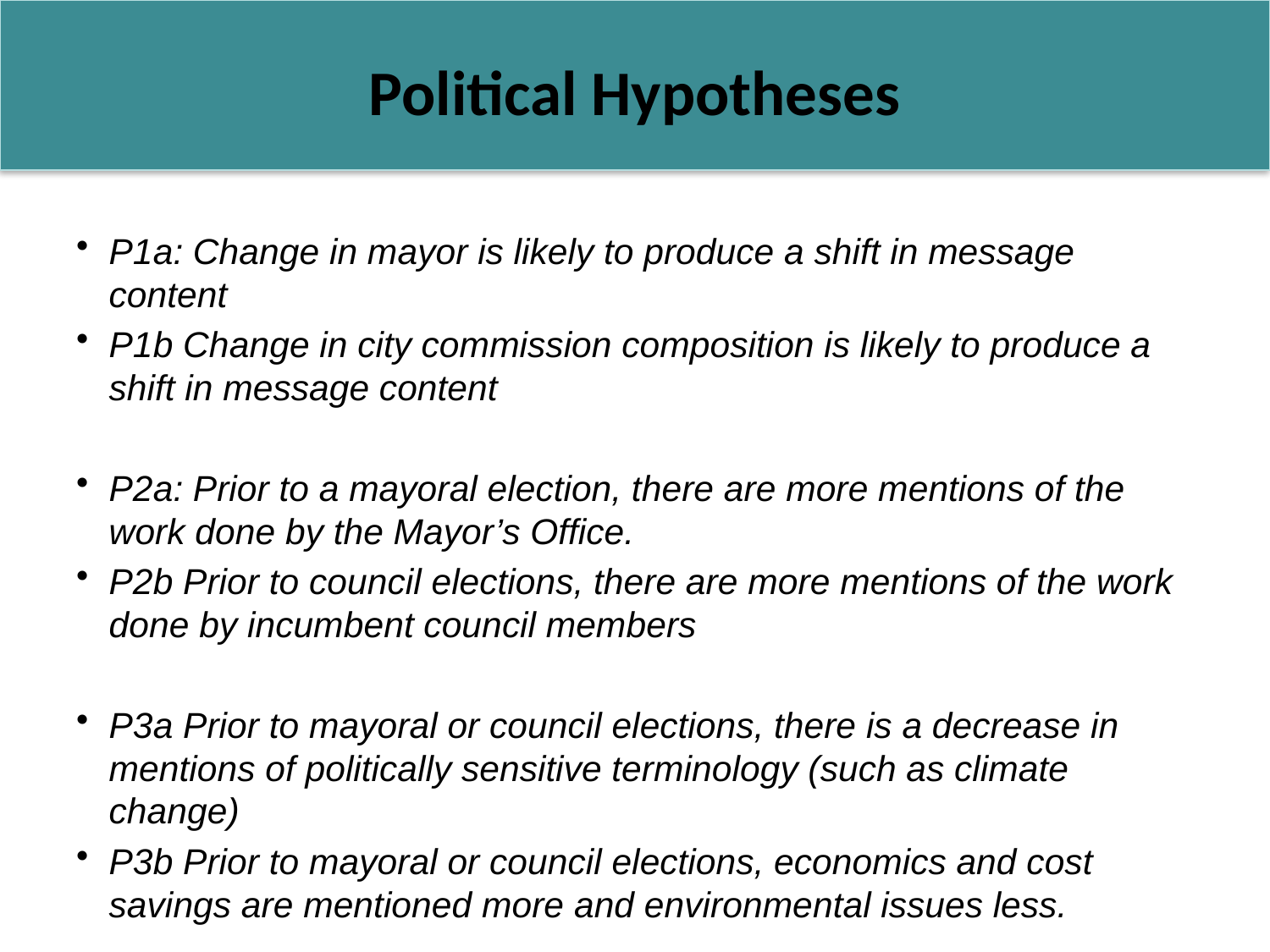

# Political Hypotheses
P1a: Change in mayor is likely to produce a shift in message content
P1b Change in city commission composition is likely to produce a shift in message content

P2a: Prior to a mayoral election, there are more mentions of the work done by the Mayor’s Office.
P2b Prior to council elections, there are more mentions of the work done by incumbent council members

P3a Prior to mayoral or council elections, there is a decrease in mentions of politically sensitive terminology (such as climate change)
P3b Prior to mayoral or council elections, economics and cost savings are mentioned more and environmental issues less.